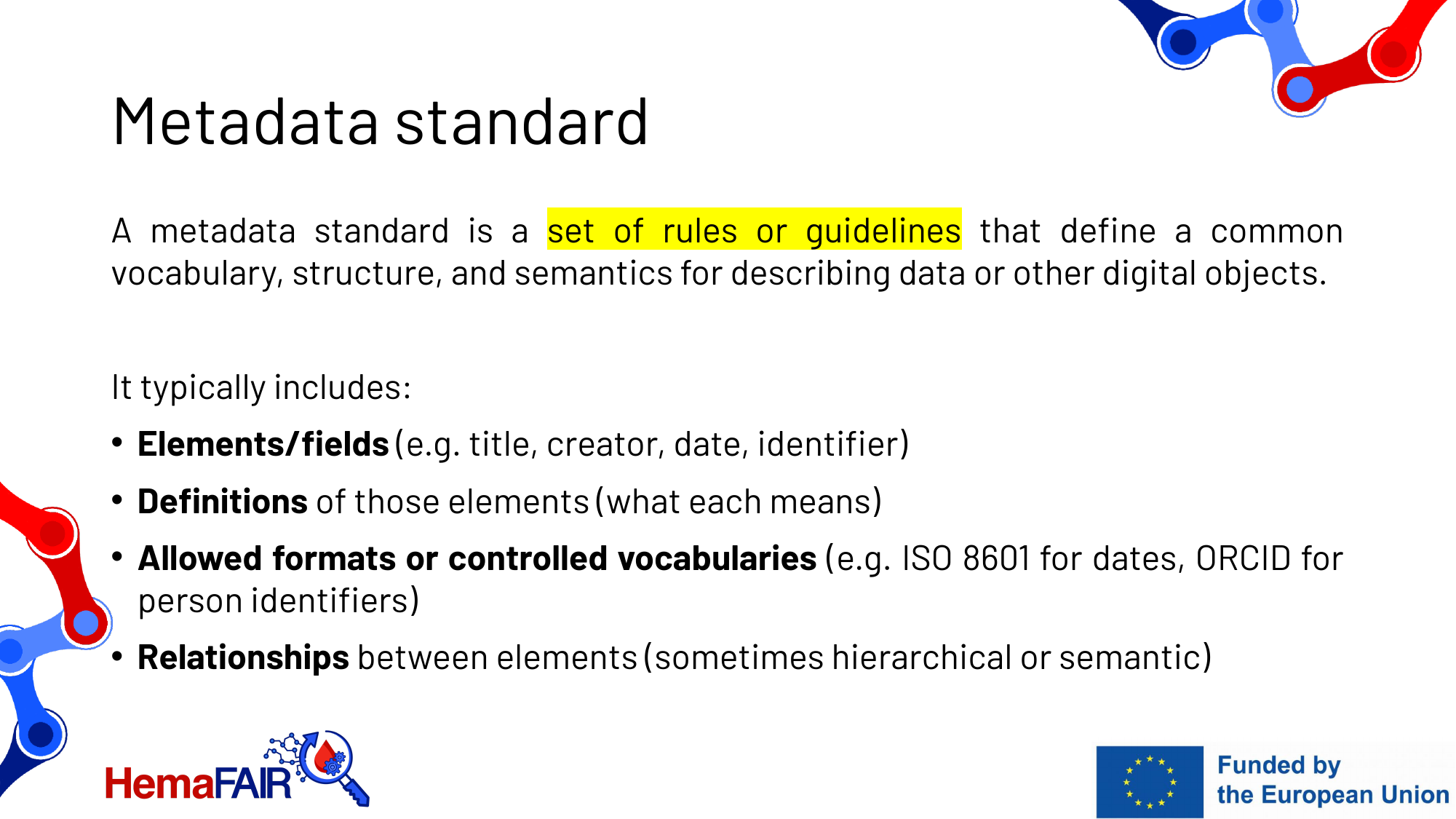

# Metadata standard
A metadata standard is a set of rules or guidelines that define a common vocabulary, structure, and semantics for describing data or other digital objects.

It typically includes:
Elements/fields (e.g. title, creator, date, identifier)
Definitions of those elements (what each means)
Allowed formats or controlled vocabularies (e.g. ISO 8601 for dates, ORCID for person identifiers)
Relationships between elements (sometimes hierarchical or semantic)